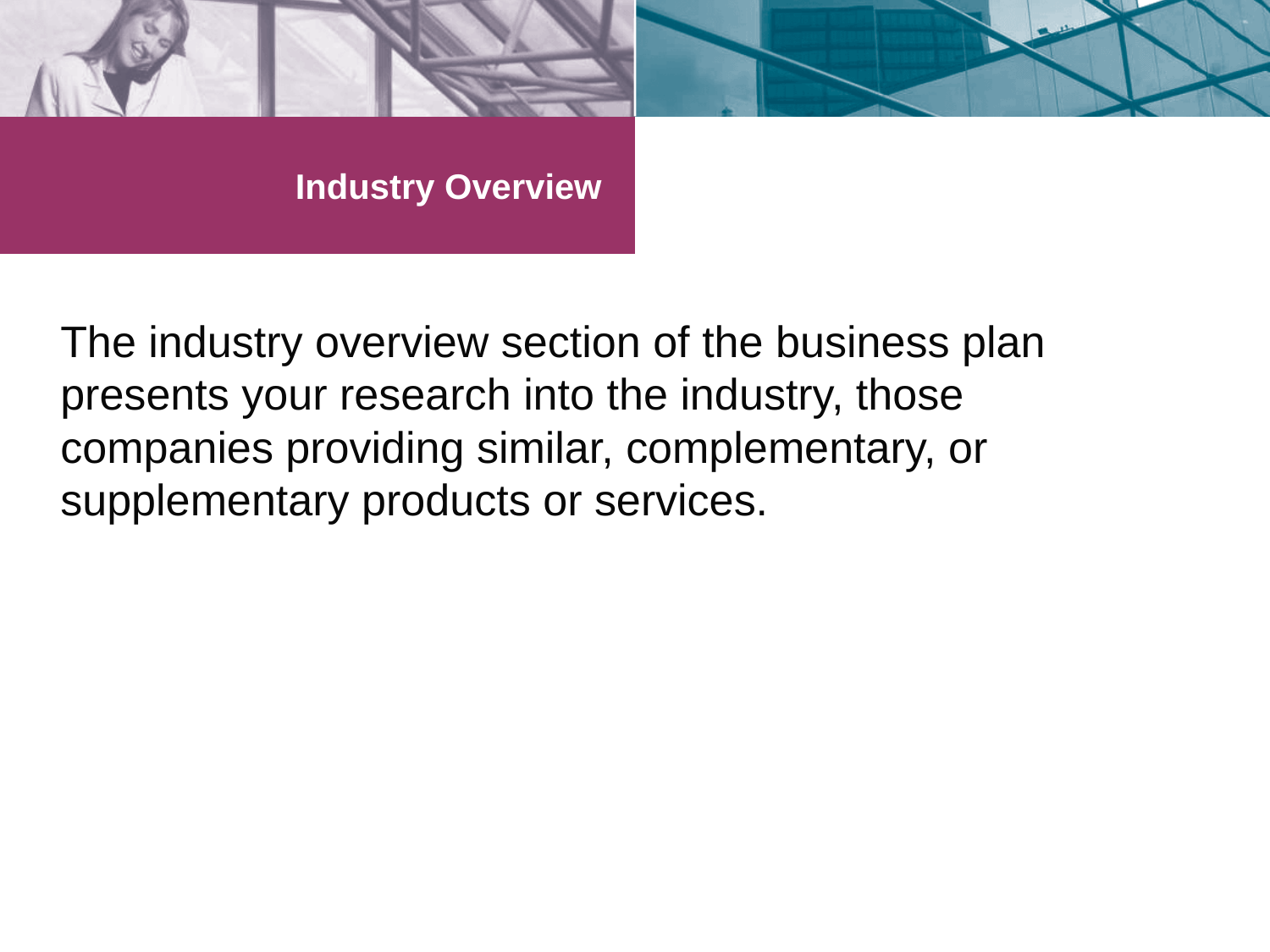

# Industry Overview
The industry overview section of the business plan presents your research into the industry, those companies providing similar, complementary, or supplementary products or services.